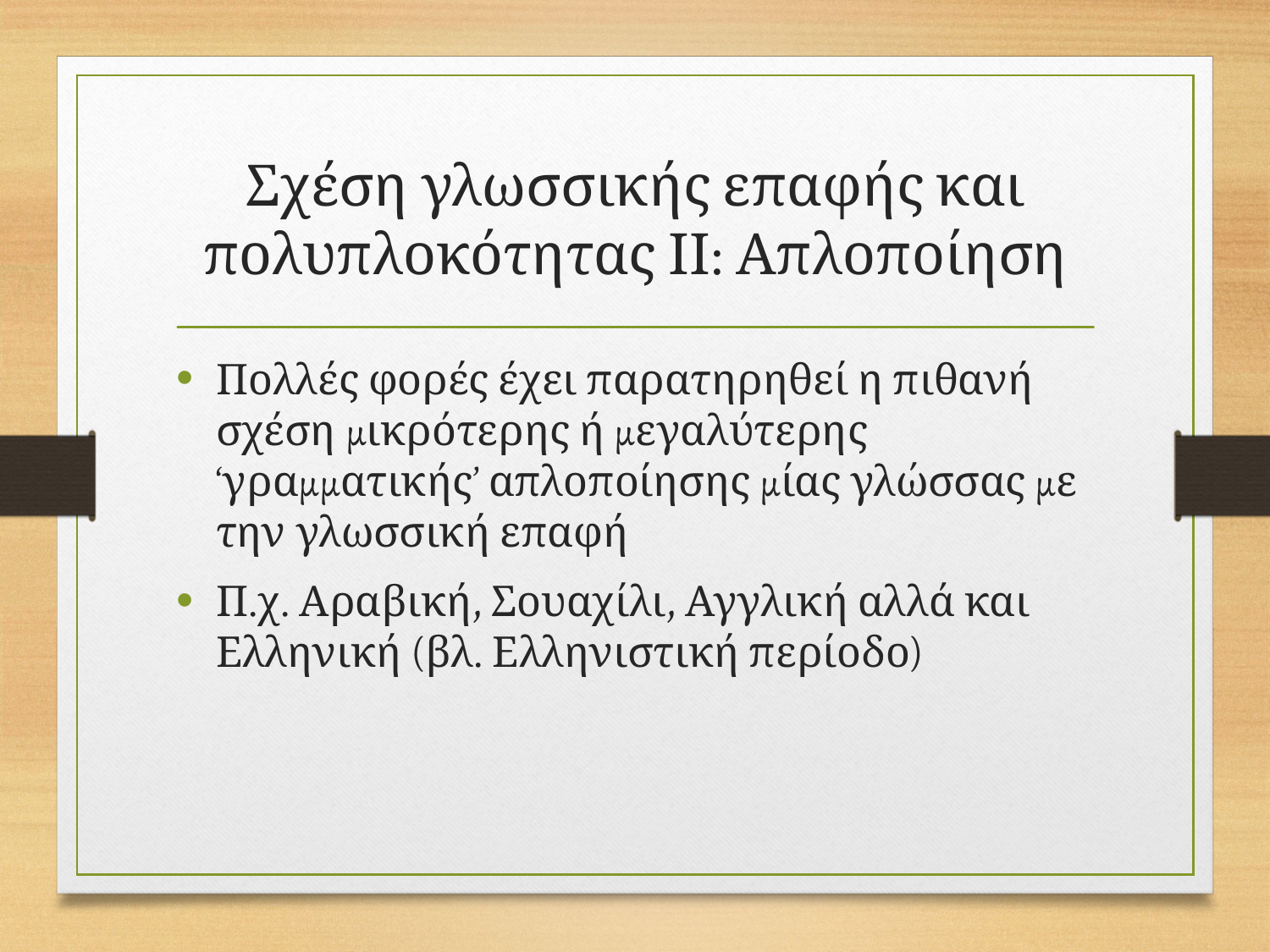

# Σχέση γλωσσικής επαφής και πολυπλοκότητας ΙΙ: Απλοποίηση
Πολλές φορές έχει παρατηρηθεί η πιθανή σχέση μικρότερης ή μεγαλύτερης ‘γραμματικής’ απλοποίησης μίας γλώσσας με την γλωσσική επαφή
Π.χ. Αραβική, Σουαχίλι, Αγγλική αλλά και Ελληνική (βλ. Ελληνιστική περίοδο)